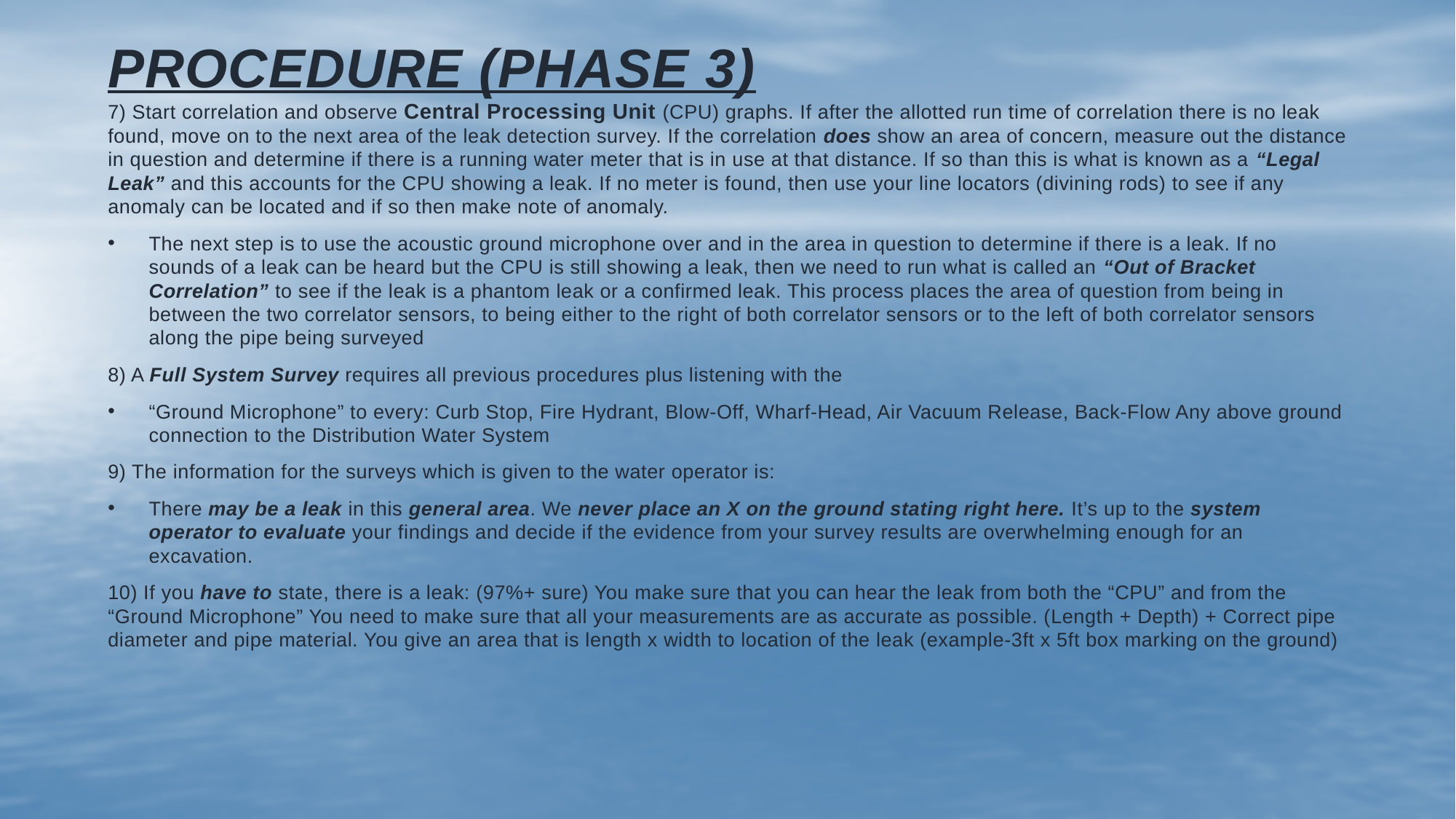

# Procedure (Phase 3)
7) Start correlation and observe Central Processing Unit (CPU) graphs. If after the allotted run time of correlation there is no leak found, move on to the next area of the leak detection survey. If the correlation does show an area of concern, measure out the distance in question and determine if there is a running water meter that is in use at that distance. If so than this is what is known as a “Legal Leak” and this accounts for the CPU showing a leak. If no meter is found, then use your line locators (divining rods) to see if any anomaly can be located and if so then make note of anomaly.
The next step is to use the acoustic ground microphone over and in the area in question to determine if there is a leak. If no sounds of a leak can be heard but the CPU is still showing a leak, then we need to run what is called an “Out of Bracket Correlation” to see if the leak is a phantom leak or a confirmed leak. This process places the area of question from being in between the two correlator sensors, to being either to the right of both correlator sensors or to the left of both correlator sensors along the pipe being surveyed
8) A Full System Survey requires all previous procedures plus listening with the
“Ground Microphone” to every: Curb Stop, Fire Hydrant, Blow-Off, Wharf-Head, Air Vacuum Release, Back-Flow Any above ground connection to the Distribution Water System
9) The information for the surveys which is given to the water operator is:
There may be a leak in this general area. We never place an X on the ground stating right here. It’s up to the system operator to evaluate your findings and decide if the evidence from your survey results are overwhelming enough for an excavation.
10) If you have to state, there is a leak: (97%+ sure) You make sure that you can hear the leak from both the “CPU” and from the “Ground Microphone” You need to make sure that all your measurements are as accurate as possible. (Length + Depth) + Correct pipe diameter and pipe material. You give an area that is length x width to location of the leak (example-3ft x 5ft box marking on the ground)